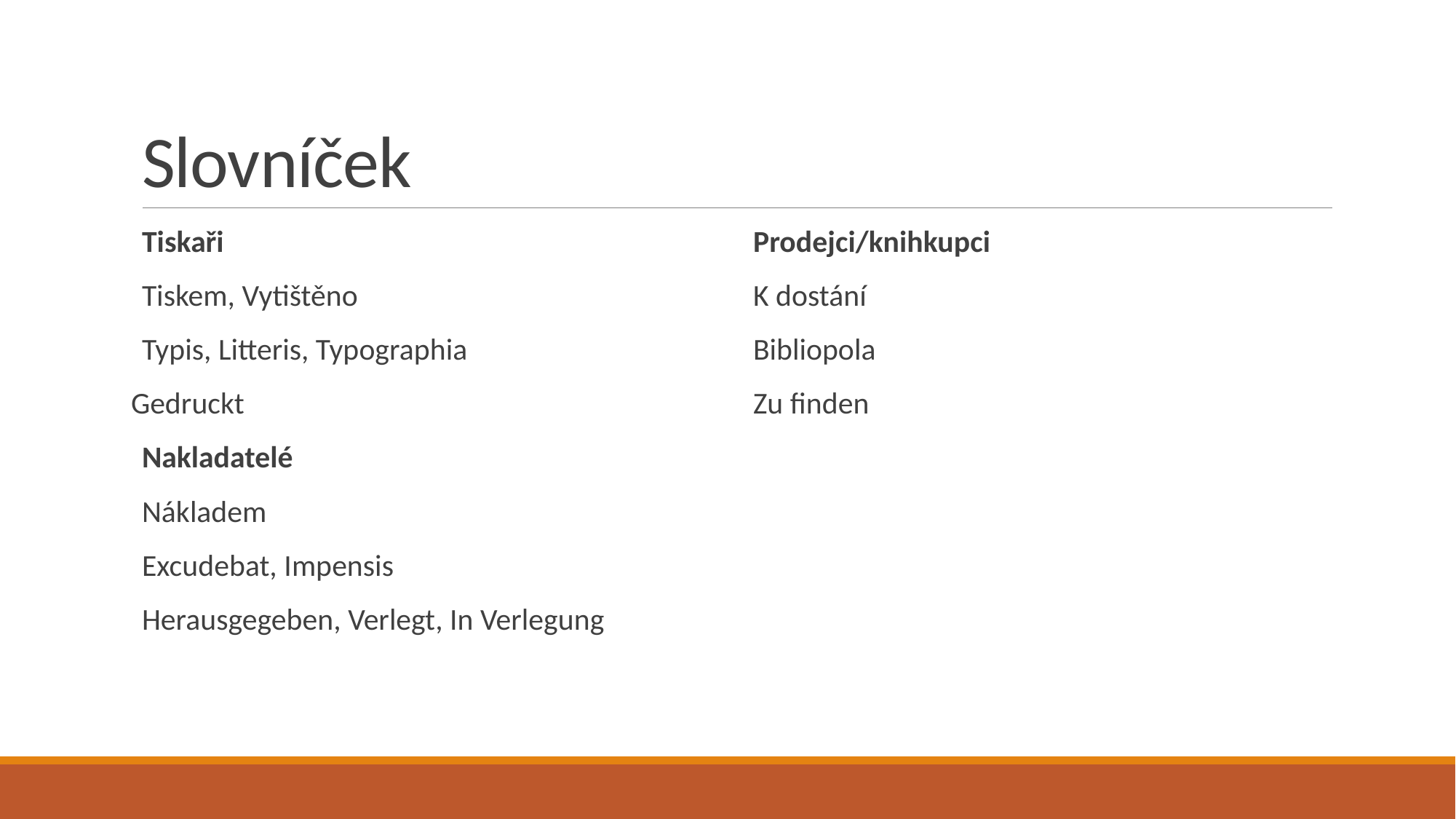

# Slovníček
Tiskaři
Tiskem, Vytištěno
Typis, Litteris, Typographia
Gedruckt
Nakladatelé
Nákladem
Excudebat, Impensis
Herausgegeben, Verlegt, In Verlegung

Prodejci/knihkupci
K dostání
Bibliopola
Zu finden